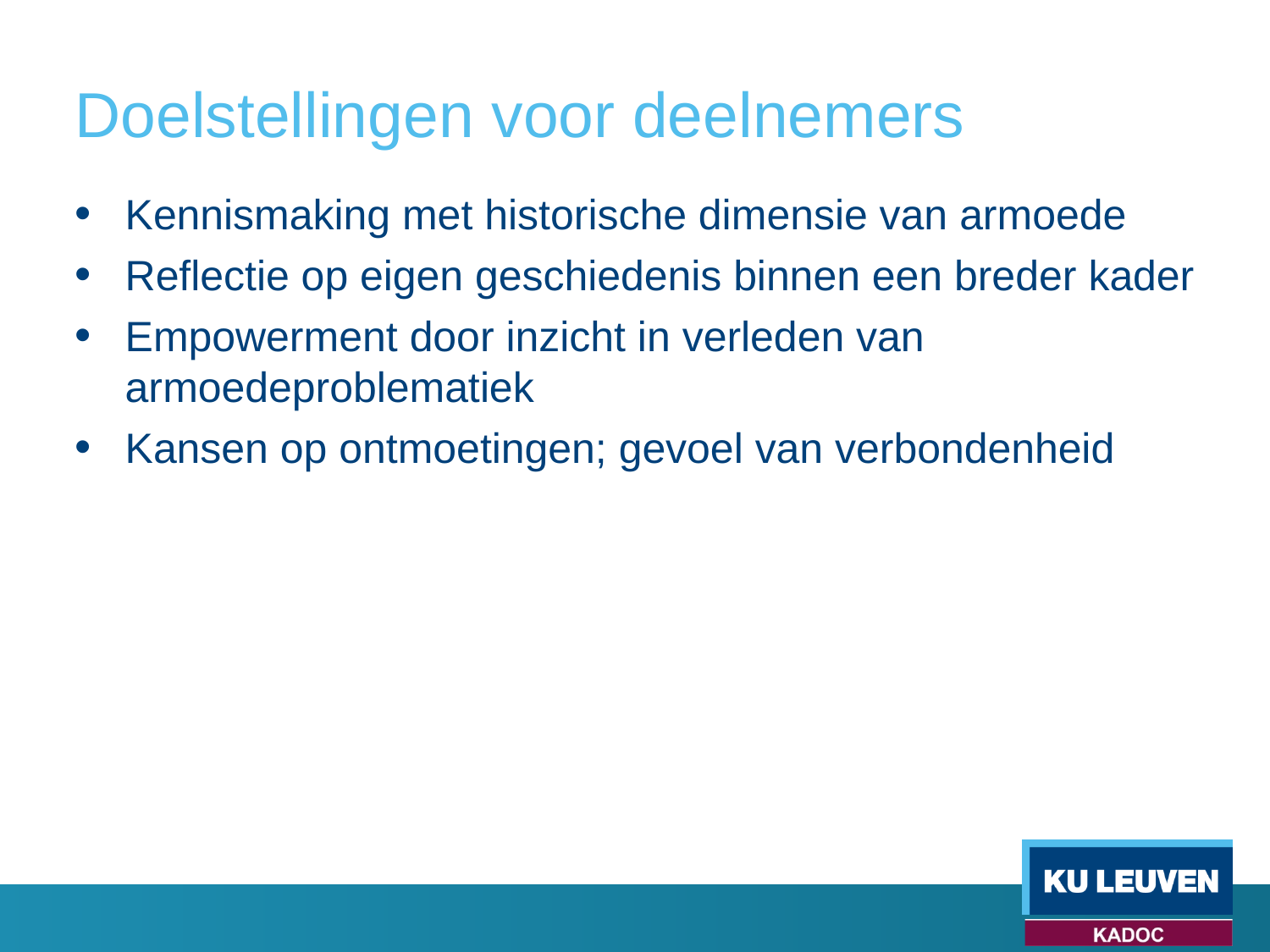

# Doelstellingen voor deelnemers
Kennismaking met historische dimensie van armoede
Reflectie op eigen geschiedenis binnen een breder kader
Empowerment door inzicht in verleden van armoedeproblematiek
Kansen op ontmoetingen; gevoel van verbondenheid